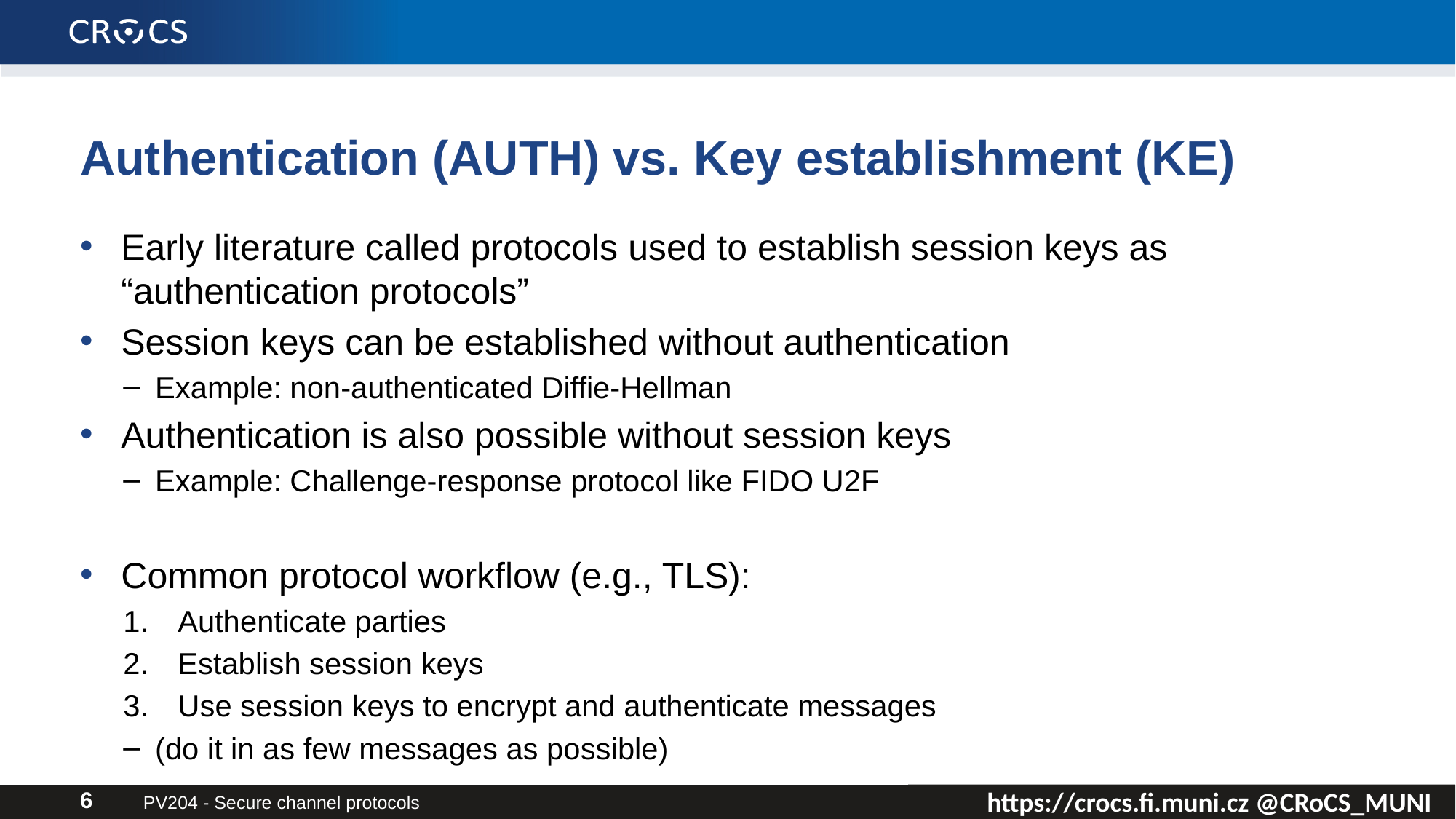

# Authentication (AUTH) vs. Key establishment (KE)
Early literature called protocols used to establish session keys as “authentication protocols”
Session keys can be established without authentication
Example: non-authenticated Diffie-Hellman
Authentication is also possible without session keys
Example: Challenge-response protocol like FIDO U2F

Common protocol workflow (e.g., TLS):
Authenticate parties
Establish session keys
Use session keys to encrypt and authenticate messages
(do it in as few messages as possible)

PV204 - Secure channel protocols
6